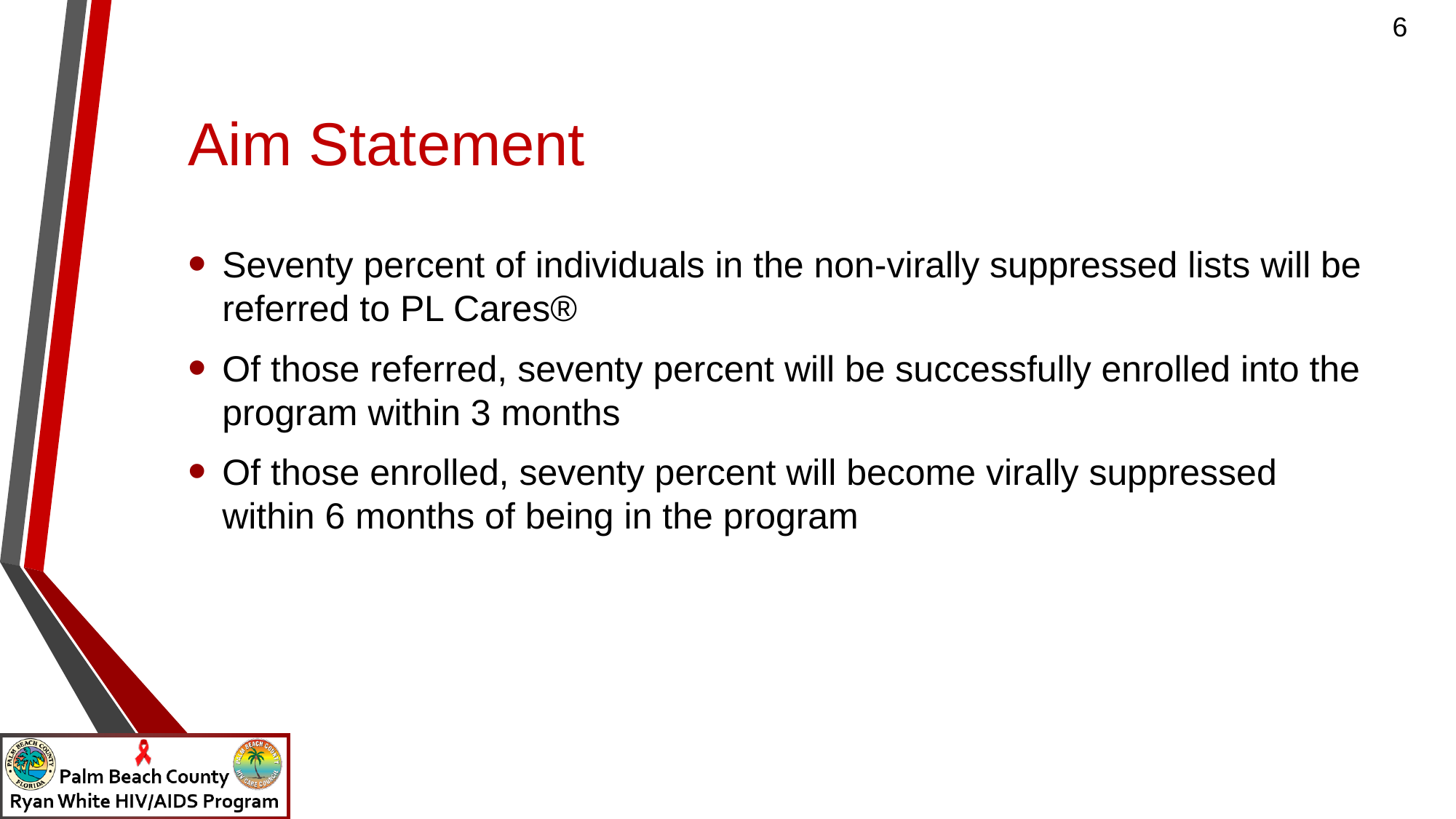

# Aim Statement
Seventy percent of individuals in the non-virally suppressed lists will be referred to PL Cares®
Of those referred, seventy percent will be successfully enrolled into the program within 3 months
Of those enrolled, seventy percent will become virally suppressed within 6 months of being in the program

### Chart

| Category |
|---|